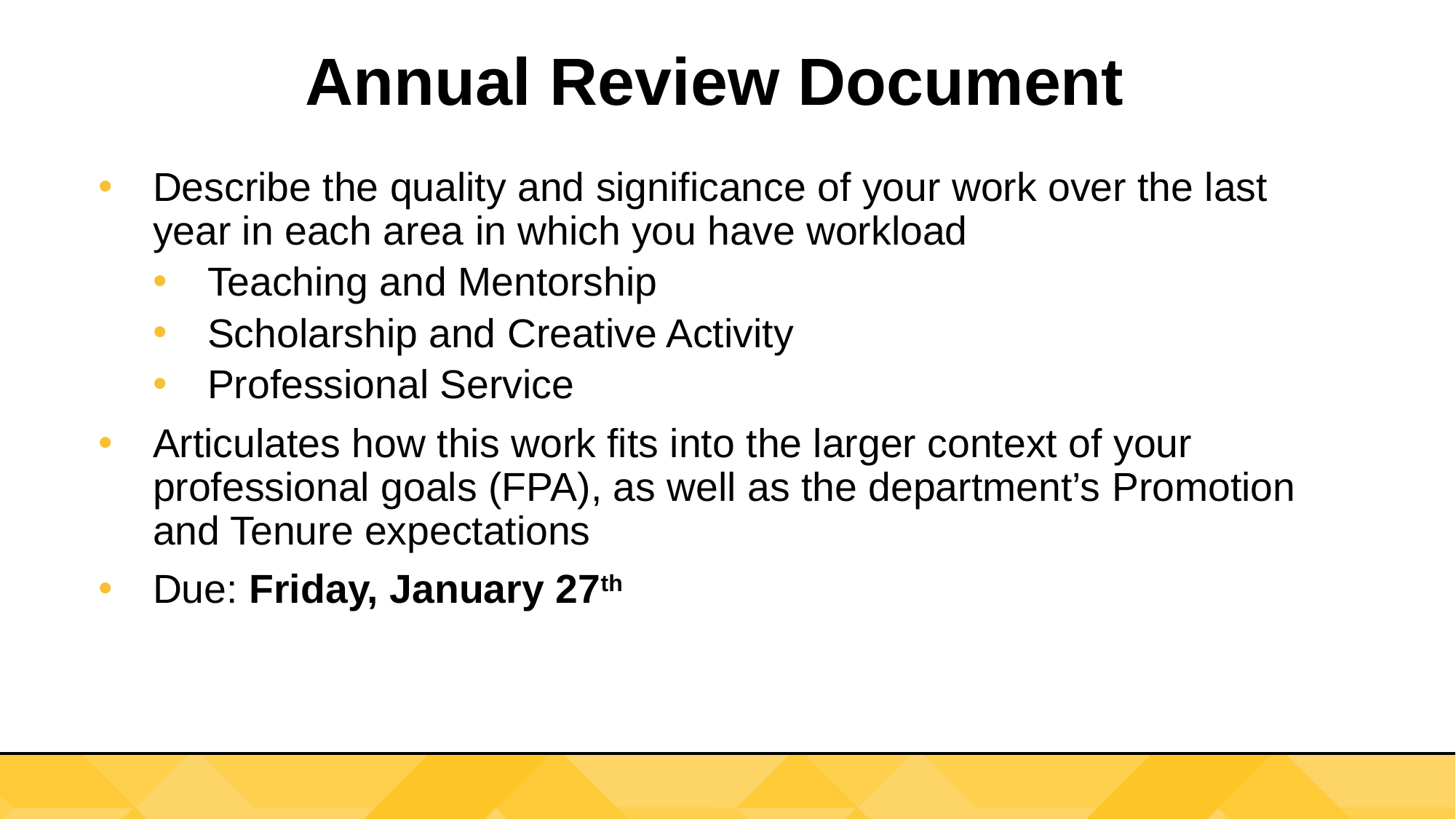

# Annual Review Document
Describe the quality and significance of your work over the last year in each area in which you have workload
Teaching and Mentorship
Scholarship and Creative Activity
Professional Service
Articulates how this work fits into the larger context of your professional goals (FPA), as well as the department’s Promotion and Tenure expectations
Due: Friday, January 27th